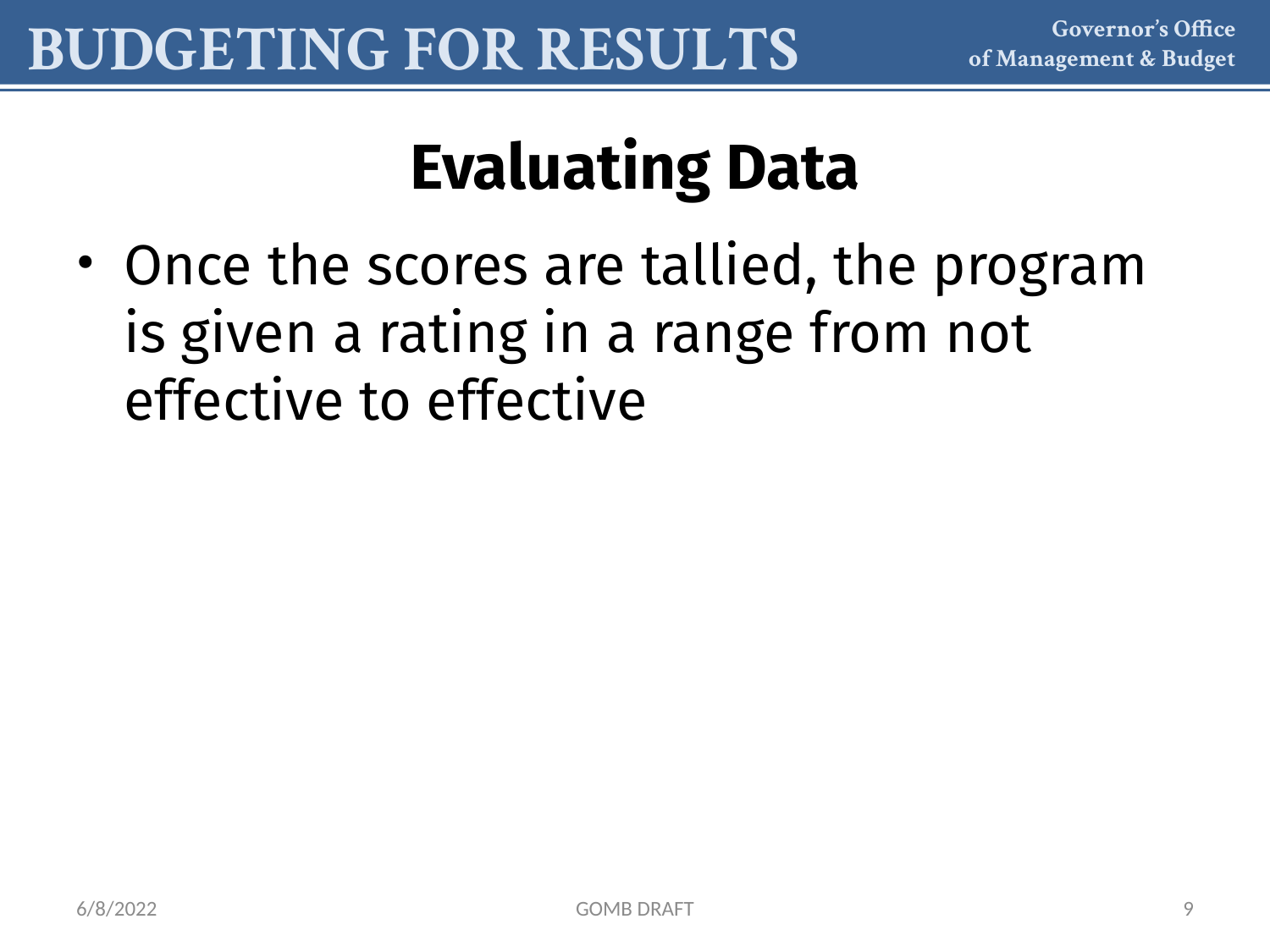

# Evaluating Data
Once the scores are tallied, the program is given a rating in a range from not effective to effective
6/8/2022
GOMB DRAFT
9